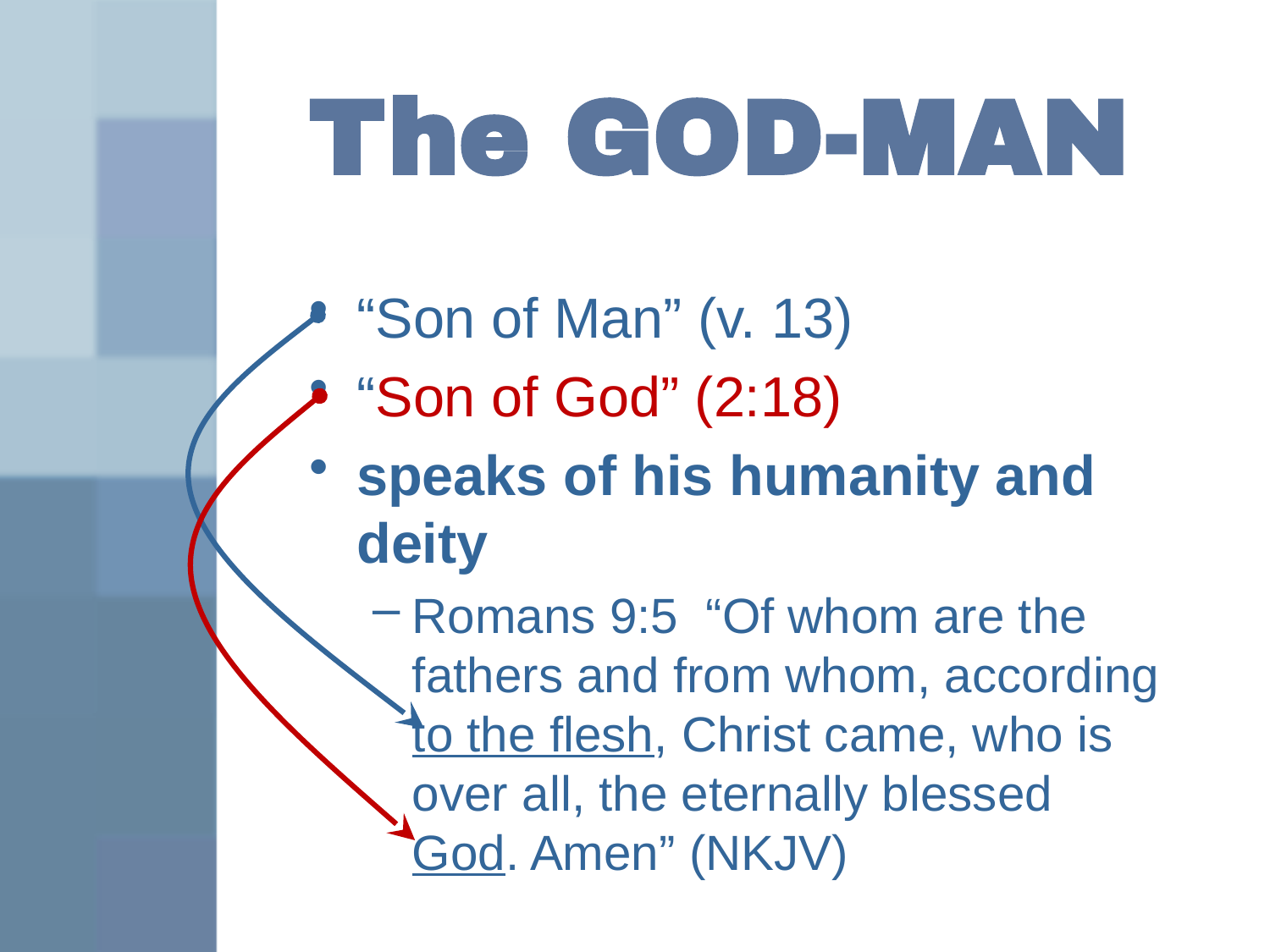

# The GOD-MAN
“Son of Man” (v. 13)
“Son of God” (2:18)
speaks of his humanity and deity
Romans 9:5  “Of whom are the fathers and from whom, according to the flesh, Christ came, who is over all, the eternally blessed God. Amen” (NKJV)